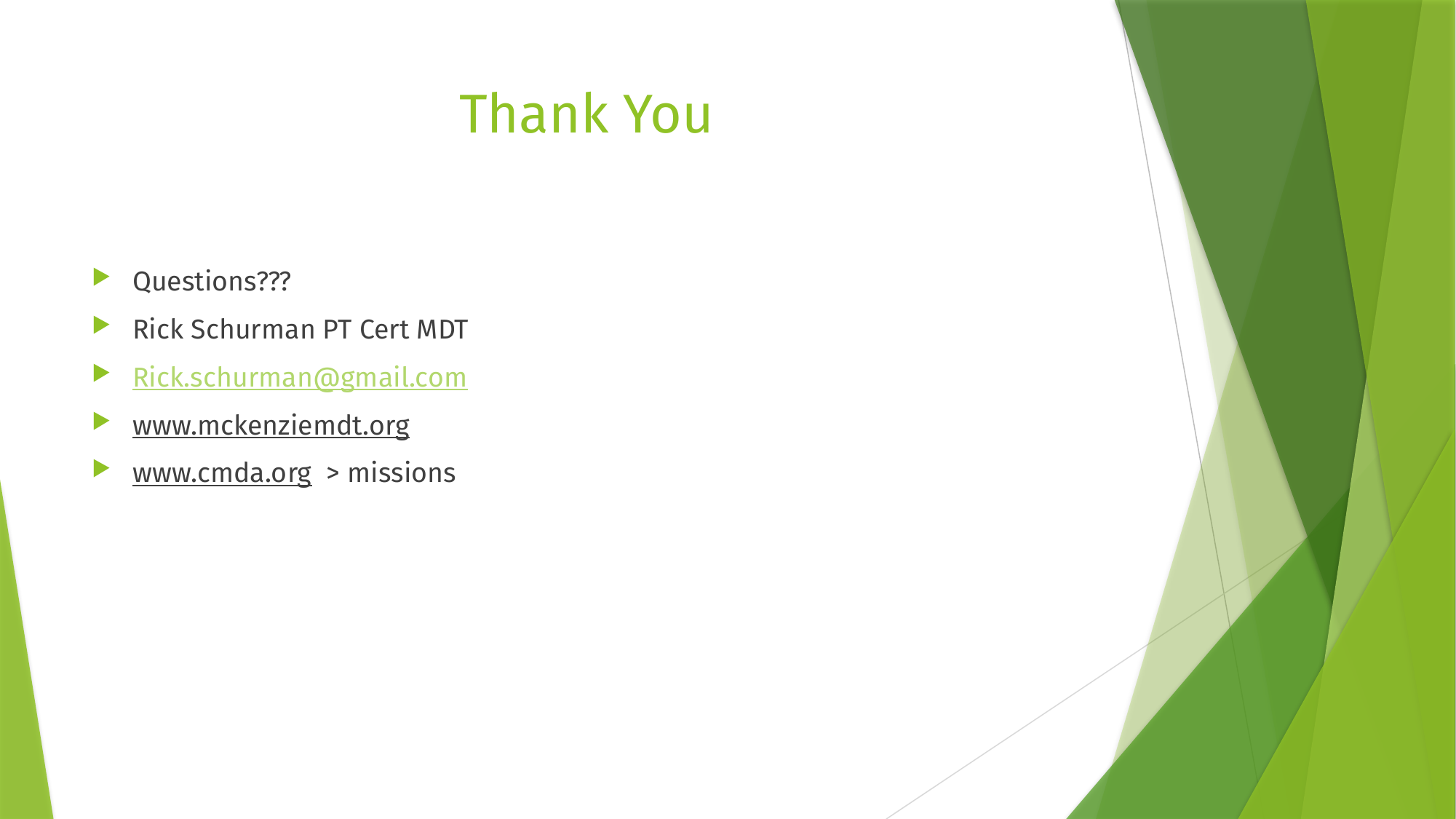

# Thank You
Questions???
Rick Schurman PT Cert MDT
Rick.schurman@gmail.com
www.mckenziemdt.org
www.cmda.org  > missions